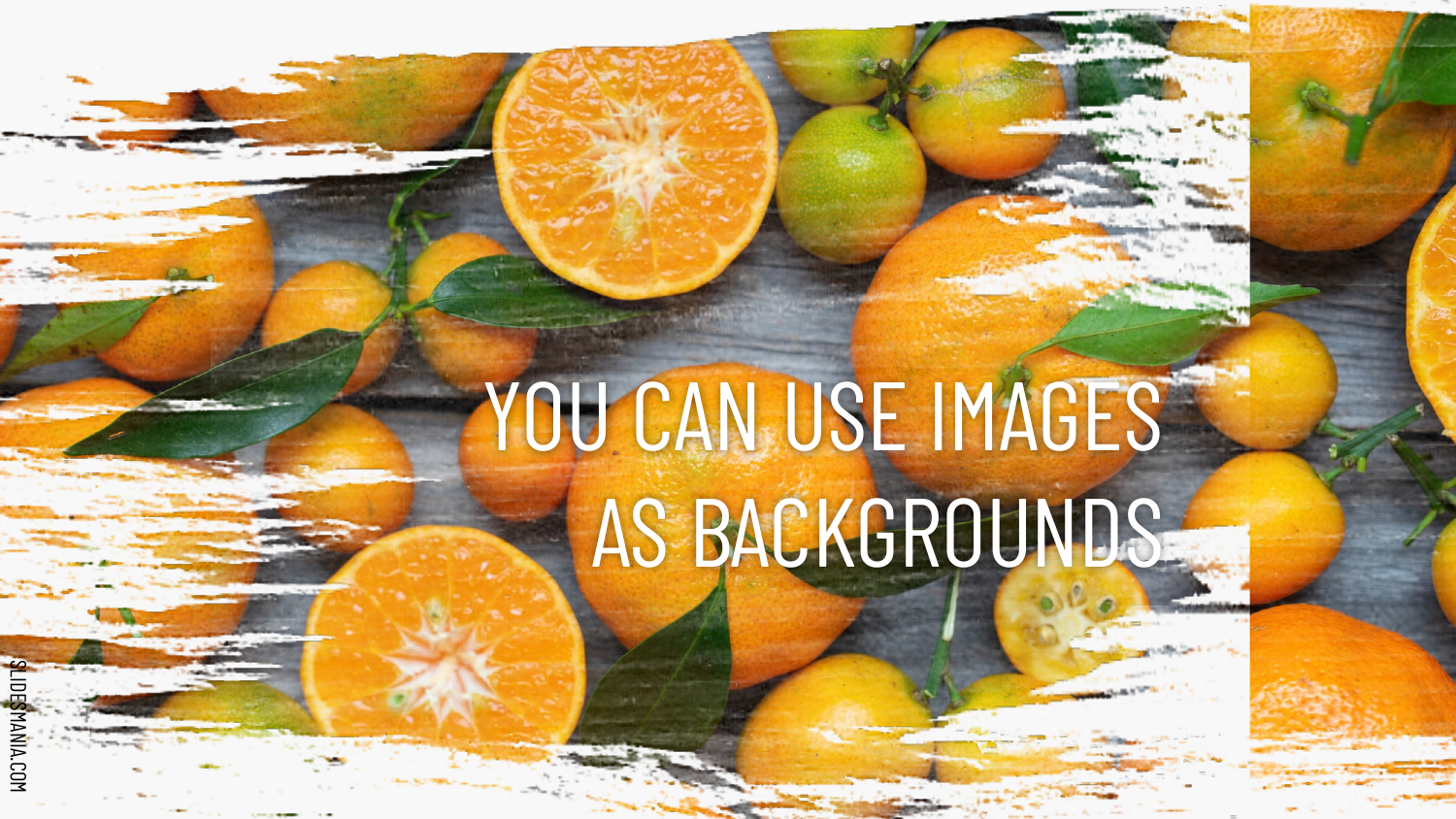

# YOU CAN USE IMAGES AS BACKGROUNDS